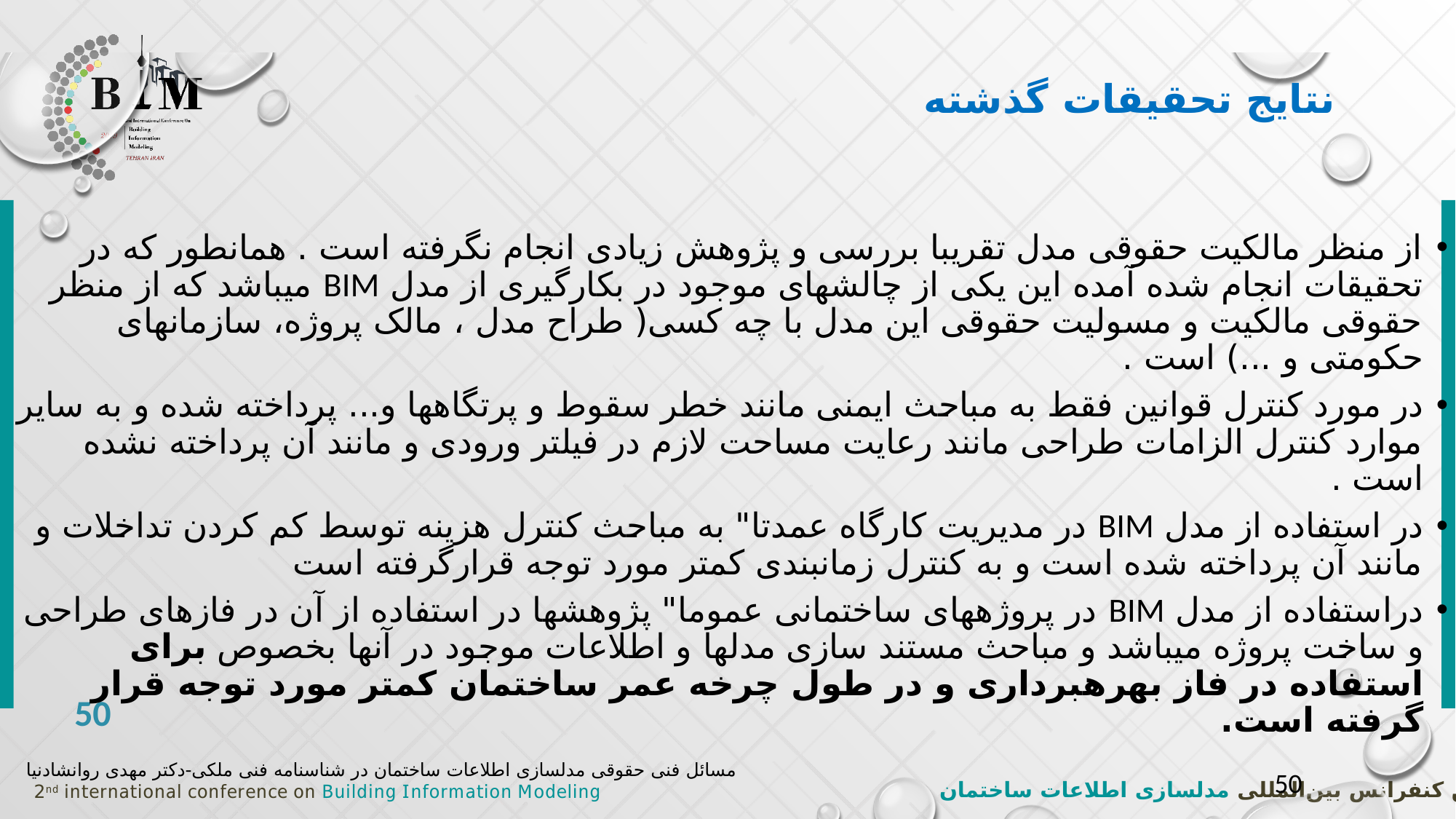

# نتایج تحقیقات گذشته
از منظر مالکیت حقوقی مدل تقریبا بررسی و پژوهش زیادی انجام نگرفته است . همانطور که در تحقیقات انجام شده آمده این یکی از چالشهای موجود در بکارگیری از مدل BIM میباشد که از منظر حقوقی مالکیت و مسولیت حقوقی این مدل با چه کسی( طراح مدل ، مالک پروژه، سازمانهای حکومتی و ...) است .
در مورد کنترل قوانین فقط به مباحث ایمنی مانند خطر سقوط و پرتگاهها و... پرداخته شده و به سایر موارد کنترل الزامات طراحی مانند رعایت مساحت لازم در فیلتر ورودی و مانند آن پرداخته نشده است .
در استفاده از مدل BIM در مدیریت کارگاه عمدتا" به مباحث کنترل هزینه توسط کم کردن تداخلات و مانند آن پرداخته شده است و به کنترل زمانبندی کمتر مورد توجه قرارگرفته است
دراستفاده از مدل BIM در پروژههای ساختمانی عموما" پژوهشها در استفاده از آن در فازهای طراحی و ساخت پروژه میباشد و مباحث مستند سازی مدل­ها و اطلاعات موجود در آنها بخصوص برای استفاده در فاز بهره­برداری و در طول چرخه عمر ساختمان کمتر مورد توجه قرار گرفته است.
مسائل فنی حقوقی مدلسازی اطلاعات ساختمان در شناسنامه فنی ملکی-دکتر مهدی روانشادنیا
50